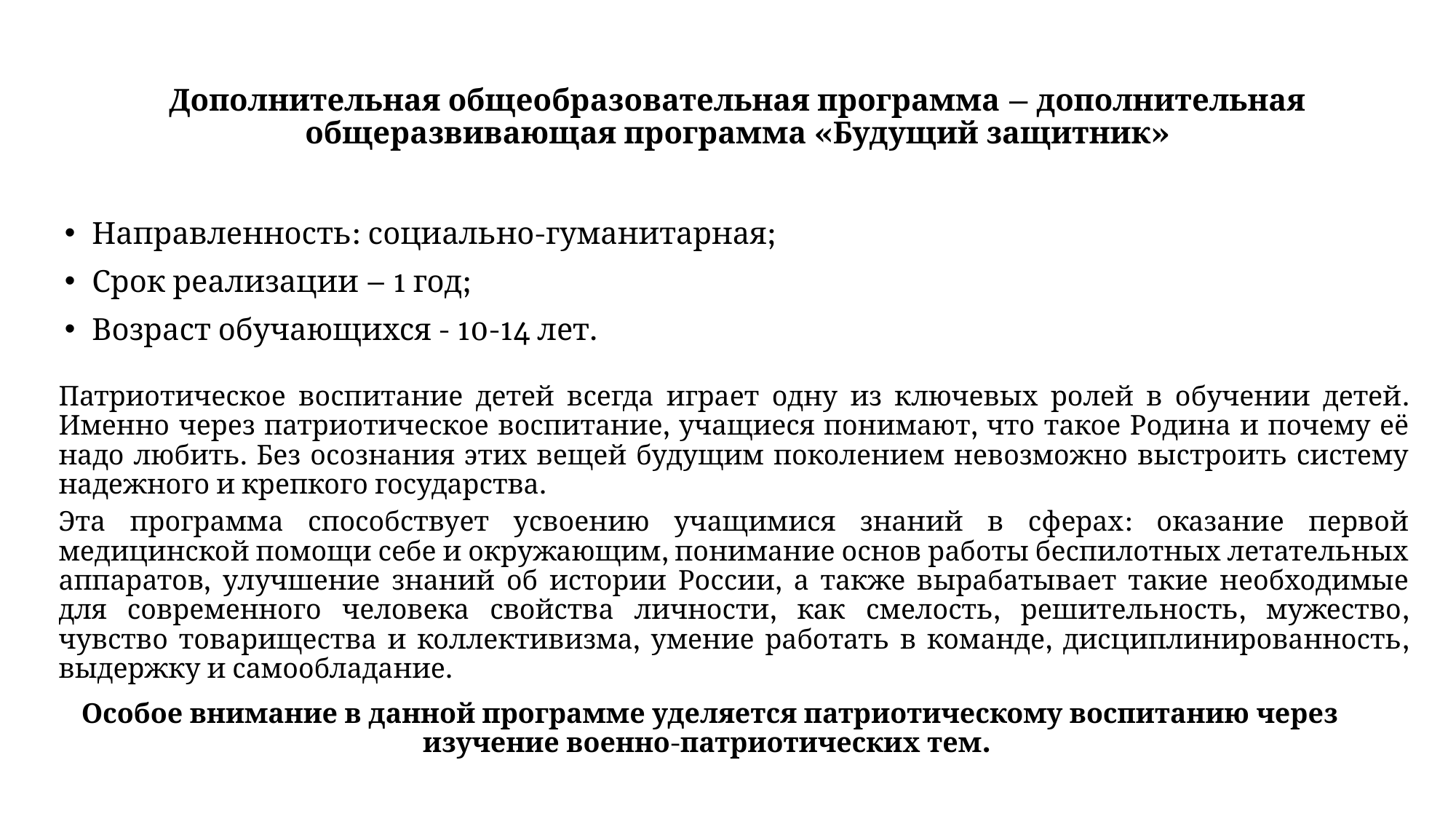

# Дополнительная общеобразовательная программа – дополнительная общеразвивающая программа «Будущий защитник»
Направленность: социально-гуманитарная;
Срок реализации – 1 год;
Возраст обучающихся - 10-14 лет.
Патриотическое воспитание детей всегда играет одну из ключевых ролей в обучении детей. Именно через патриотическое воспитание, учащиеся понимают, что такое Родина и почему её надо любить. Без осознания этих вещей будущим поколением невозможно выстроить систему надежного и крепкого государства.
Эта программа способствует усвоению учащимися знаний в сферах: оказание первой медицинской помощи себе и окружающим, понимание основ работы беспилотных летательных аппаратов, улучшение знаний об истории России, а также вырабатывает такие необходимые для современного человека свойства личности, как смелость, решительность, мужество, чувство товарищества и коллективизма, умение работать в команде, дисциплинированность, выдержку и самообладание.
Особое внимание в данной программе уделяется патриотическому воспитанию через изучение военно-патриотических тем.